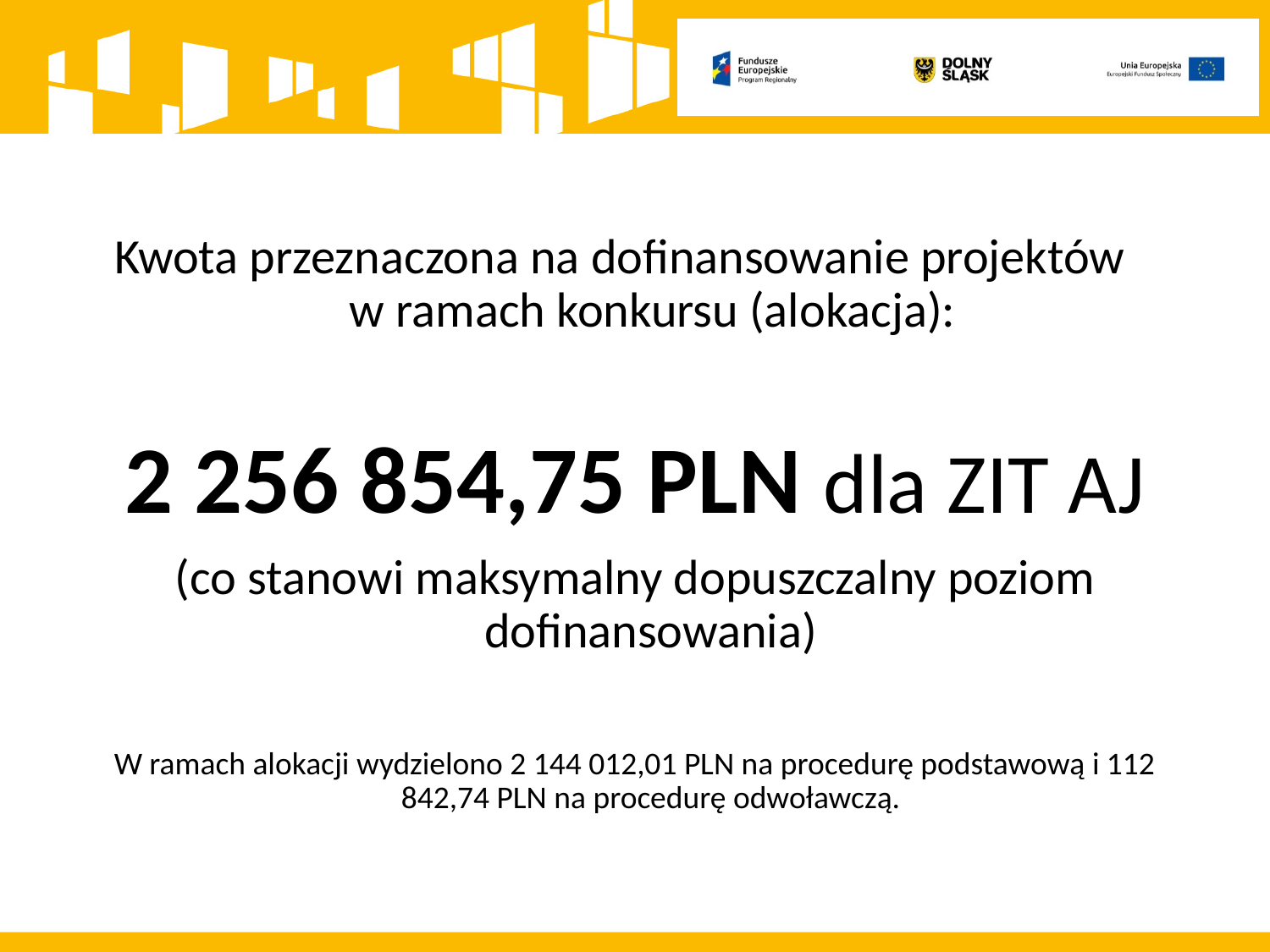

Kwota przeznaczona na dofinansowanie projektów    w ramach konkursu (alokacja):

2 256 854,75 PLN dla ZIT AJ
(co stanowi maksymalny dopuszczalny poziom dofinansowania)

W ramach alokacji wydzielono 2 144 012,01 PLN na procedurę podstawową i 112 842,74 PLN na procedurę odwoławczą.